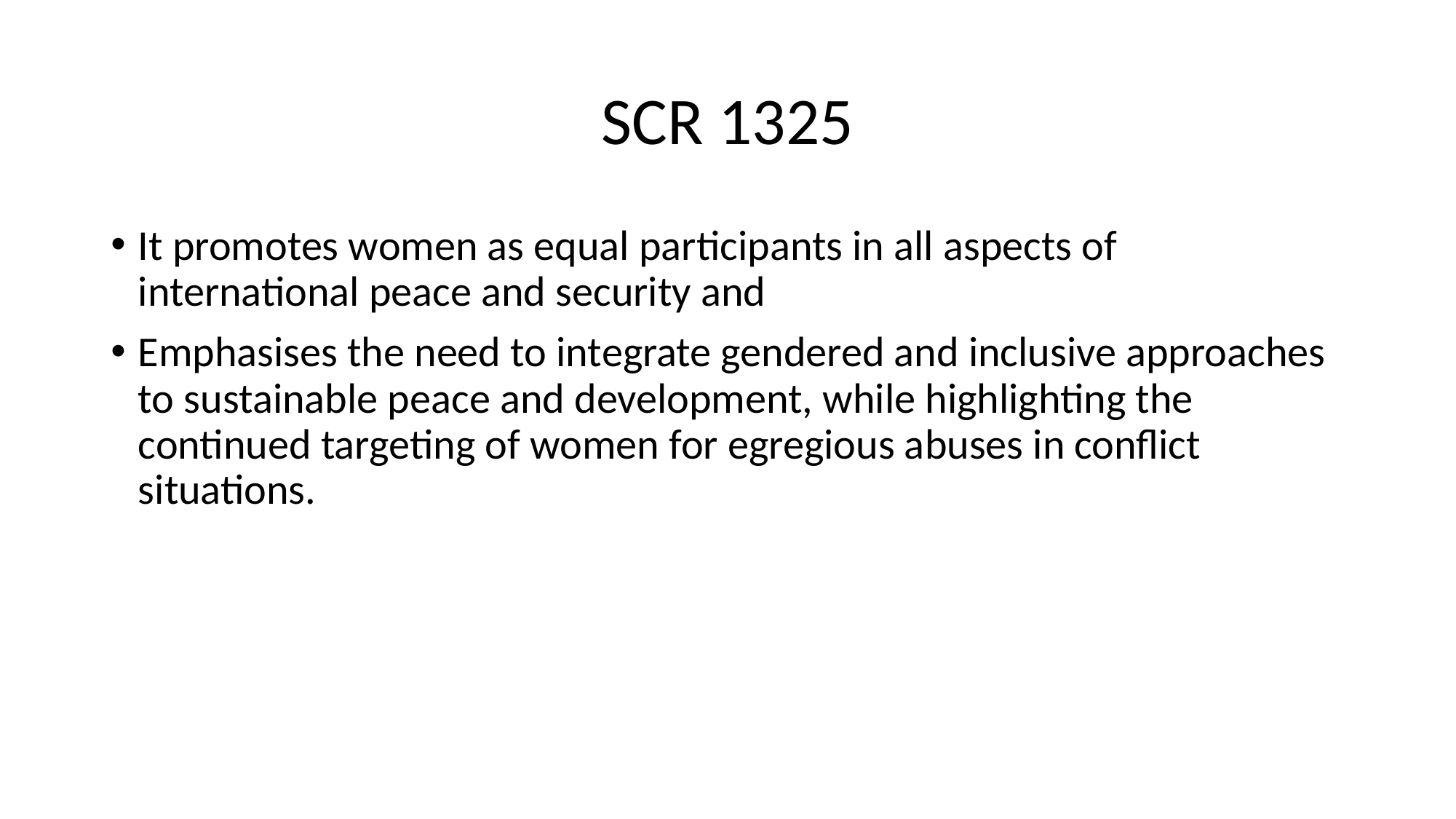

# SCR 1325
It promotes women as equal participants in all aspects of international peace and security and
Emphasises the need to integrate gendered and inclusive approaches to sustainable peace and development, while highlighting the continued targeting of women for egregious abuses in conflict situations.